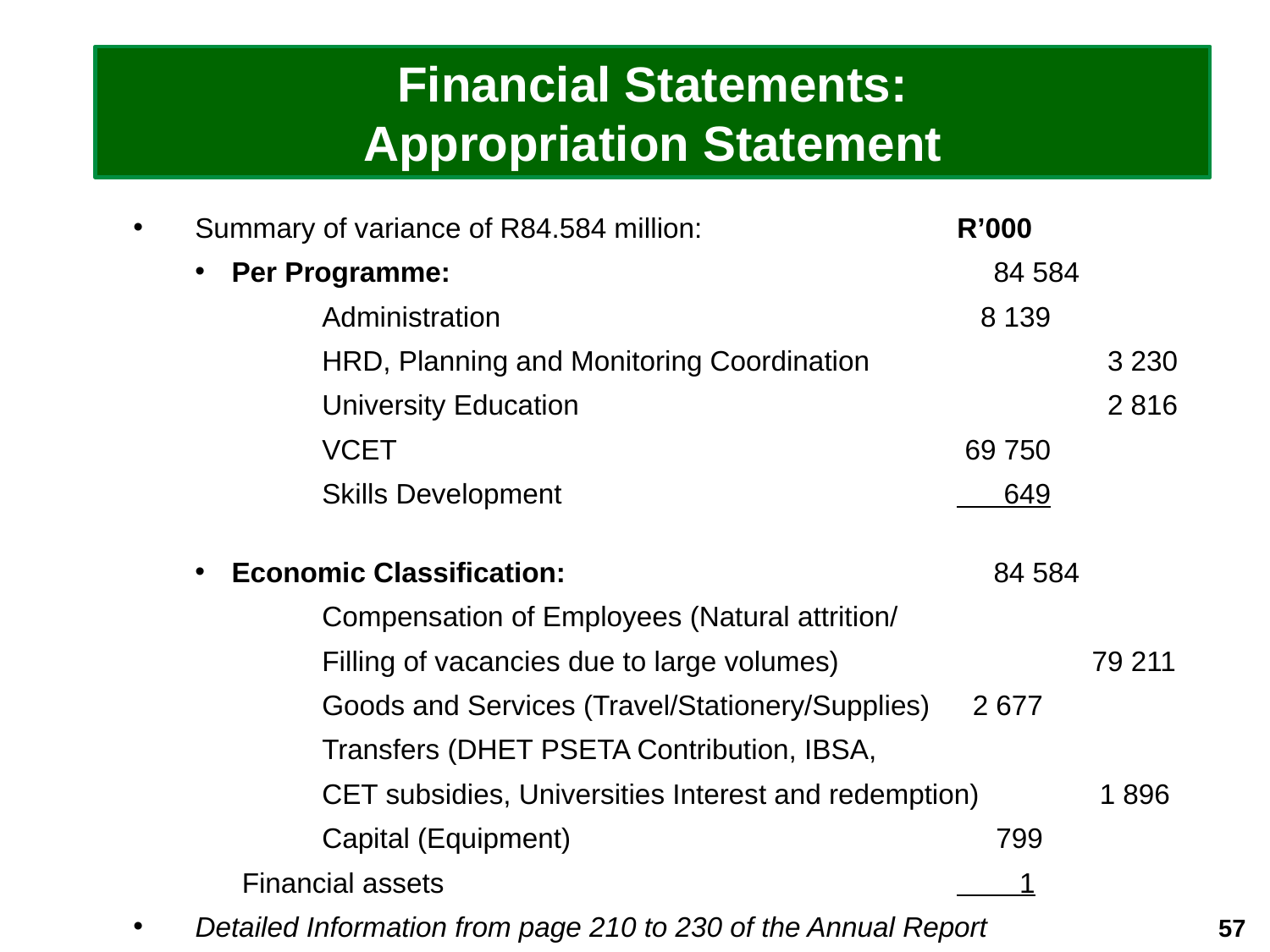

Financial Statements:
Appropriation Statement
Summary of variance of R84.584 million:		R’000
Per Programme:					84 584
	Administration				   8 139
	HRD, Planning and Monitoring Coordination		   3 230
	University Education			 	   2 816
	VCET				 	 69 750
	Skills Development				      649

Economic Classification:				84 584
	Compensation of Employees (Natural attrition/
	Filling of vacancies due to large volumes)		 79 211
	Goods and Services (Travel/Stationery/Supplies)	  2 677
	Transfers (DHET PSETA Contribution, IBSA,
	CET subsidies, Universities Interest and redemption)	  1 896
	Capital (Equipment)				     799
      Financial assets   				        1
Detailed Information from page 210 to 230 of the Annual Report
57